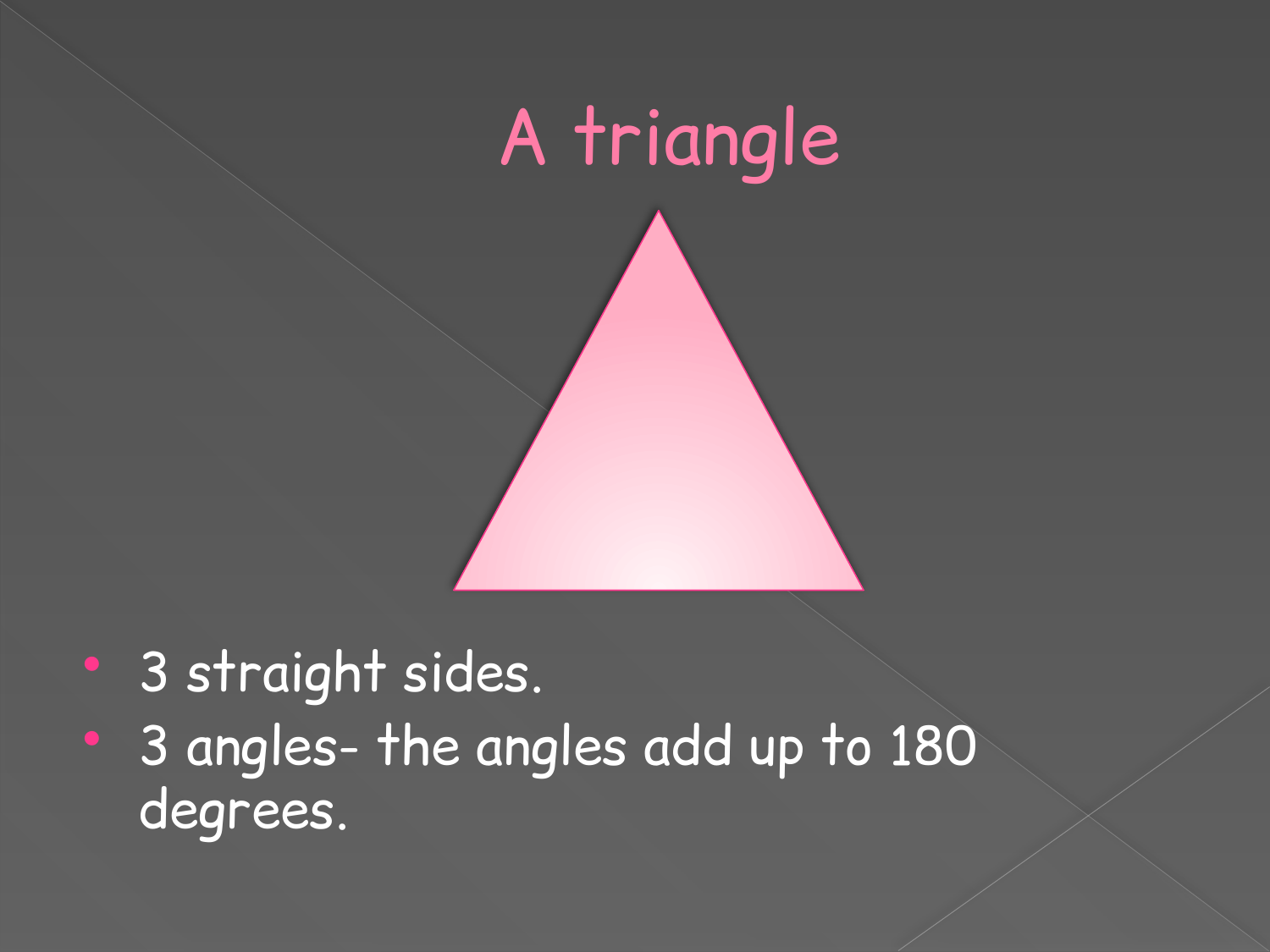

# A triangle

3 straight sides.
3 angles- the angles add up to 180 degrees.